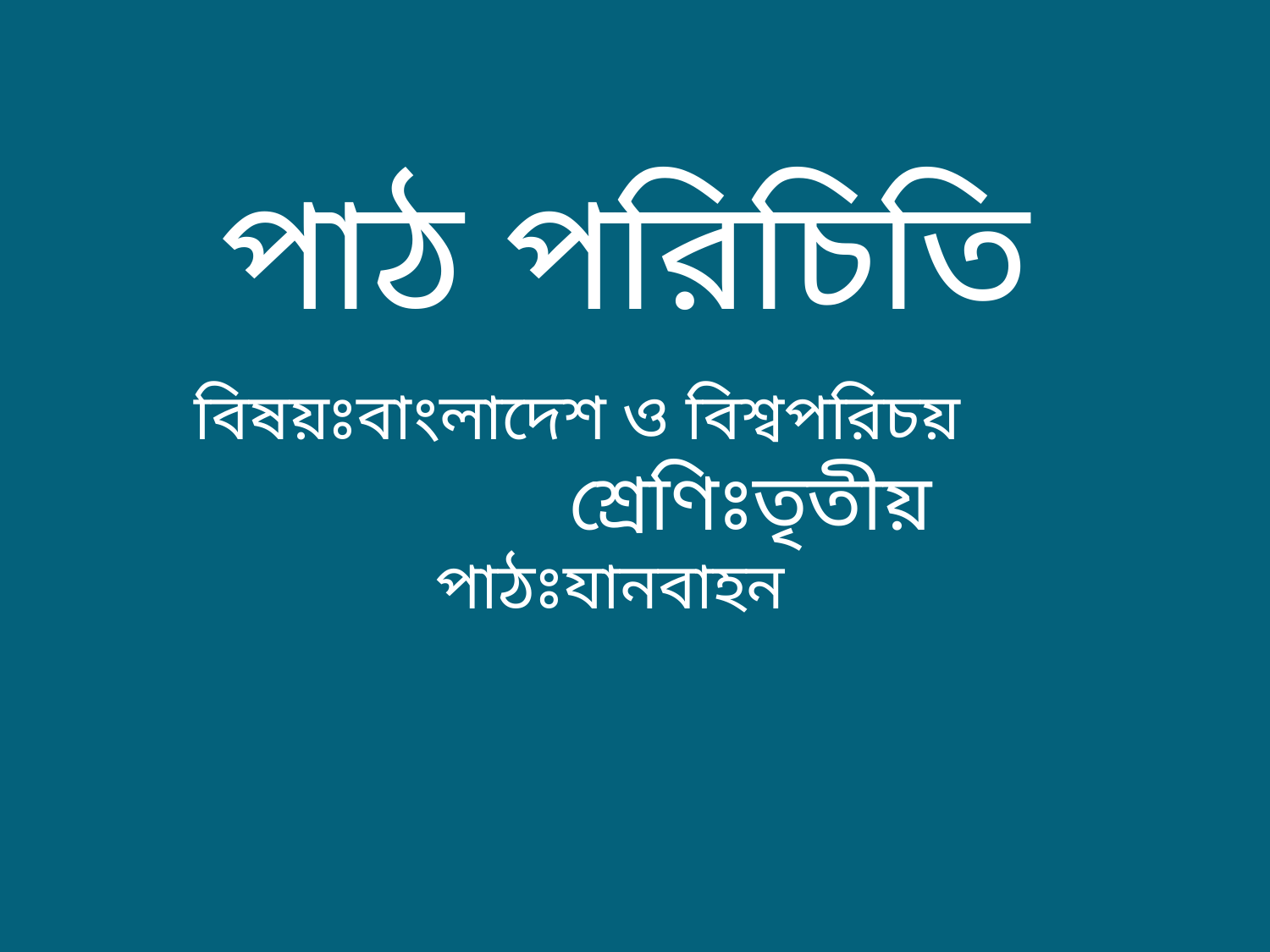

পাঠ পরিচিতি
বিষয়ঃবাংলাদেশ ও বিশ্বপরিচয়                      শ্রেণিঃতৃতীয়
পাঠঃযানবাহন